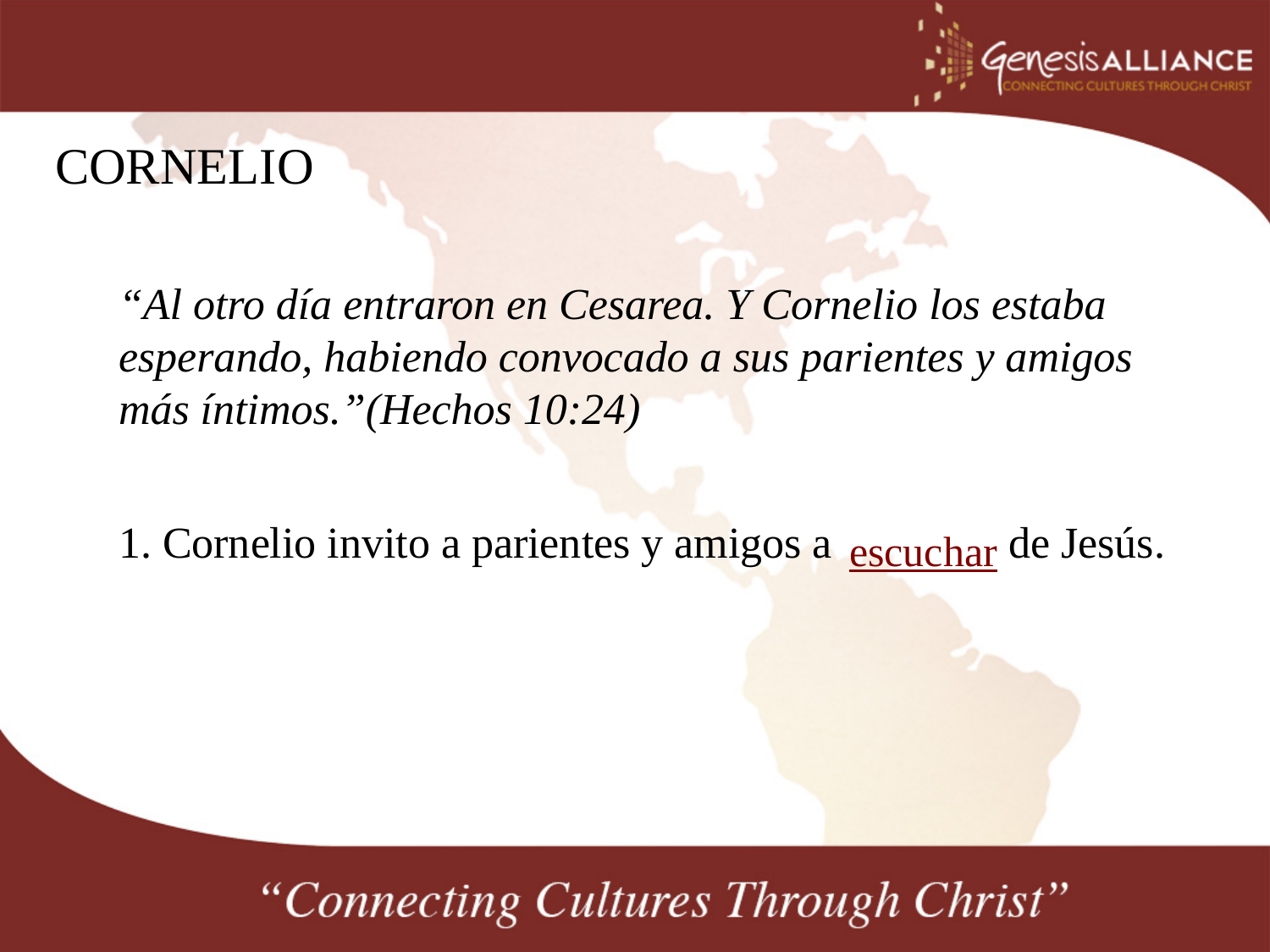

CORNELIO

“Al otro día entraron en Cesarea. Y Cornelio los estaba esperando, habiendo convocado a sus parientes y amigos más íntimos.”(Hechos 10:24)

1. Cornelio invito a parientes y amigos a                de Jesús.

escuchar